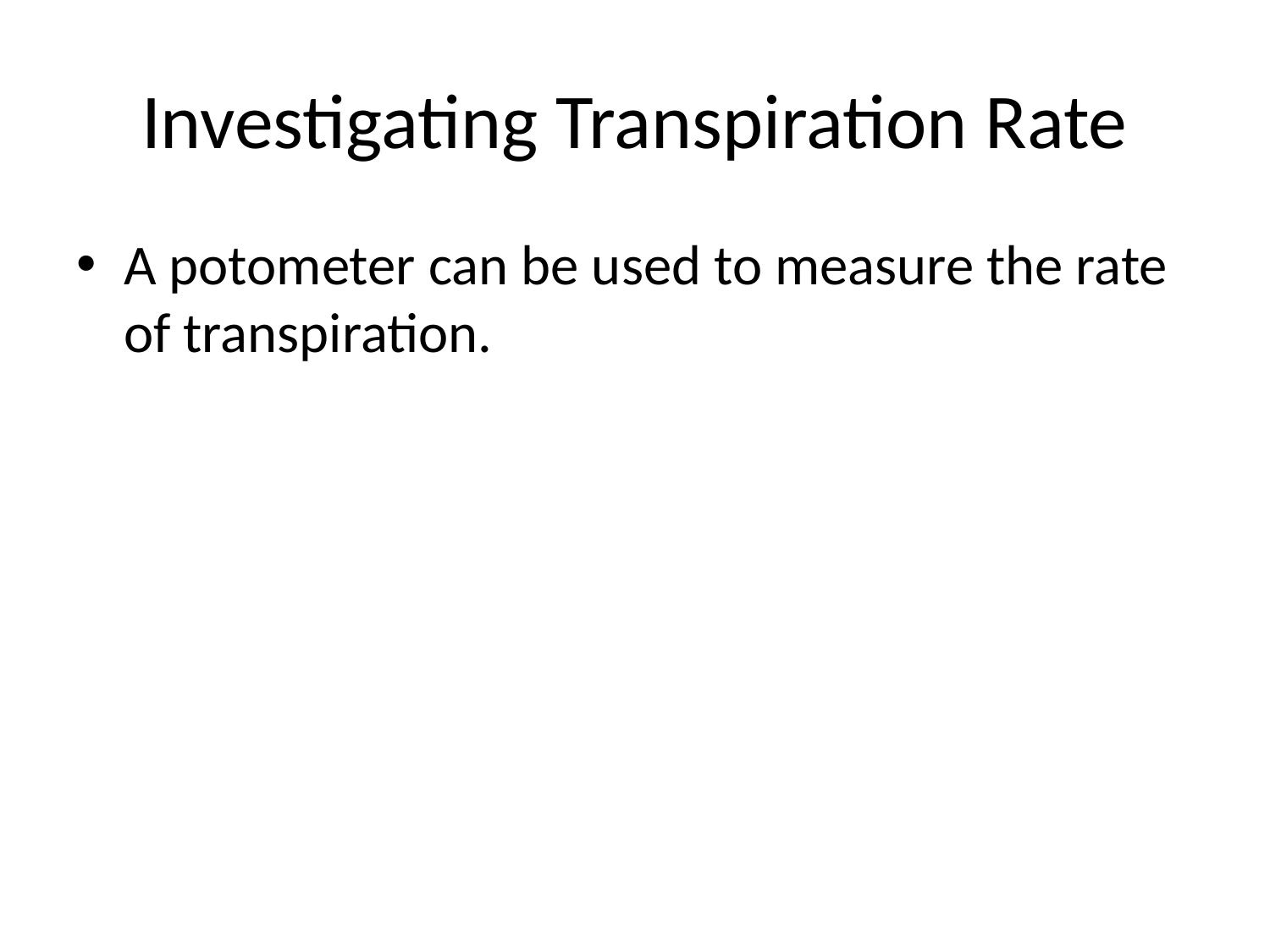

# Investigating Transpiration Rate
A potometer can be used to measure the rate of transpiration.